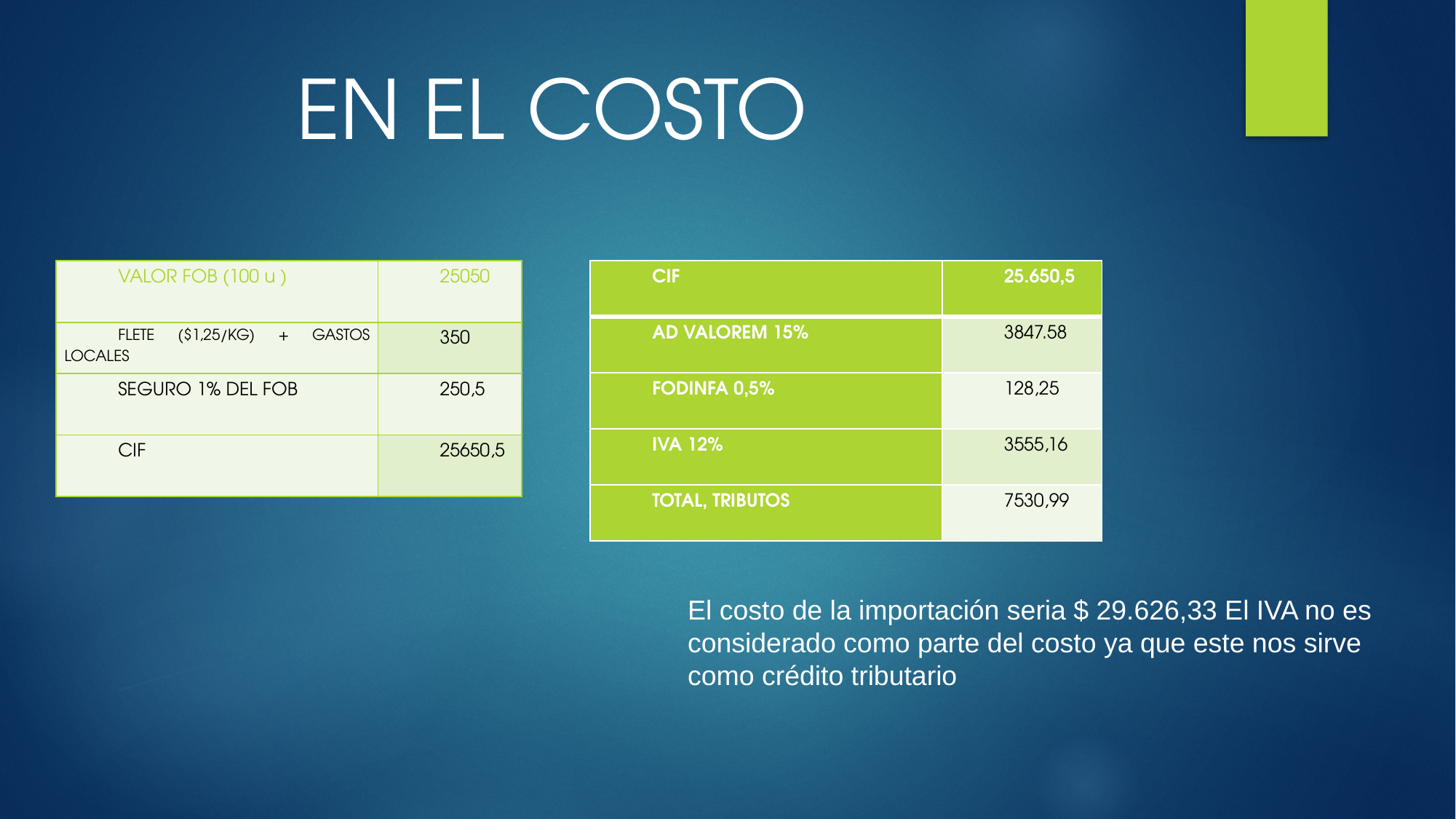

EN EL COSTO
| VALOR FOB (100 u ) | 25050 |
| --- | --- |
| FLETE ($1,25/KG) + GASTOS LOCALES | 350 |
| SEGURO 1% DEL FOB | 250,5 |
| CIF | 25650,5 |
| CIF | 25.650,5 |
| --- | --- |
| AD VALOREM 15% | 3847.58 |
| FODINFA 0,5% | 128,25 |
| IVA 12% | 3555,16 |
| TOTAL, TRIBUTOS | 7530,99 |
El costo de la importación seria $ 29.626,33 El IVA no es considerado como parte del costo ya que este nos sirve como crédito tributario